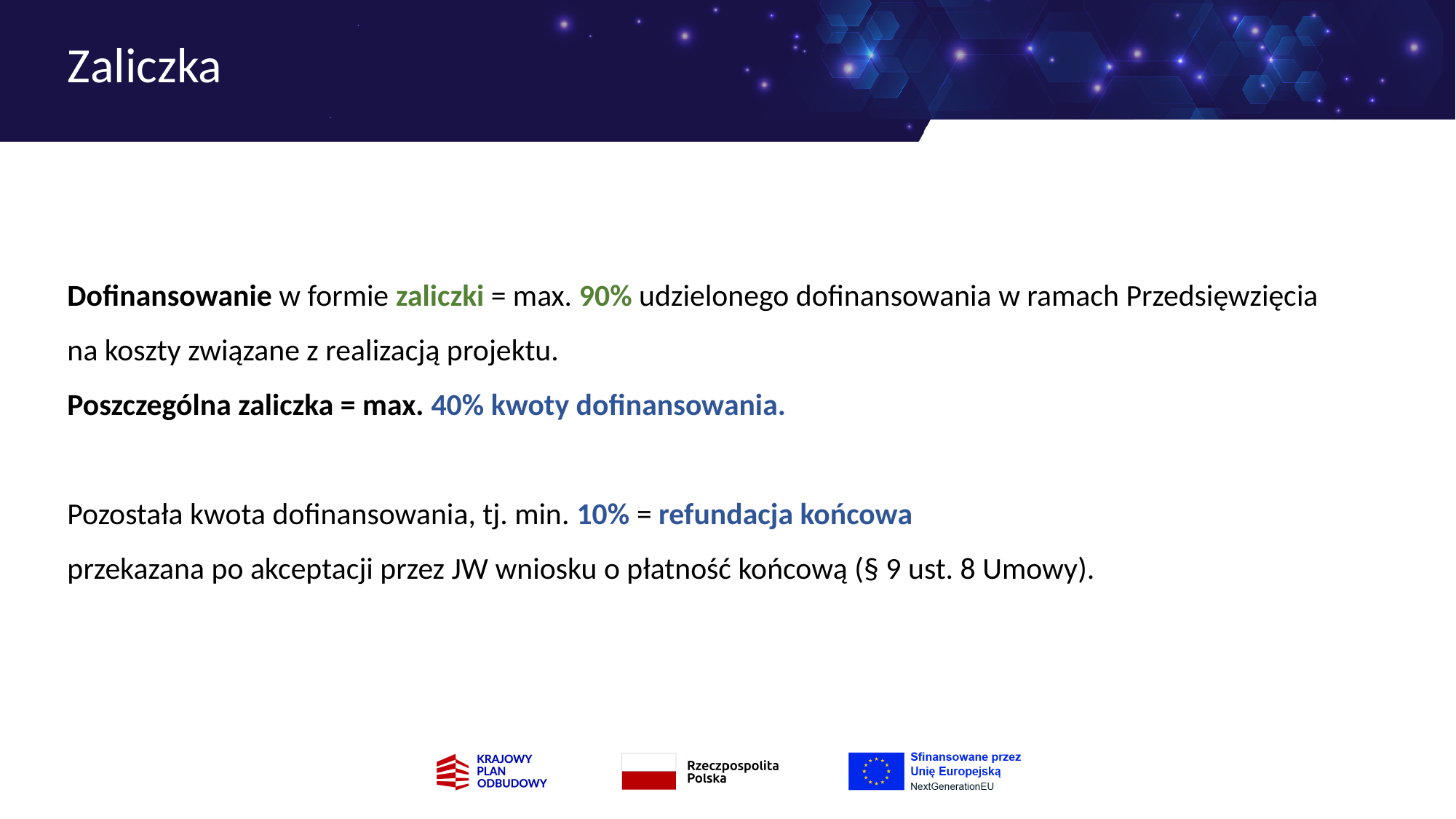

# Zaliczka

Dofinansowanie w formie zaliczki = max. 90% udzielonego dofinansowania w ramach Przedsięwzięcia na koszty związane z realizacją projektu.
Poszczególna zaliczka = max. 40% kwoty dofinansowania.

Pozostała kwota dofinansowania, tj. min. 10% = refundacja końcowa
przekazana po akceptacji przez JW wniosku o płatność końcową (§ 9 ust. 8 Umowy).